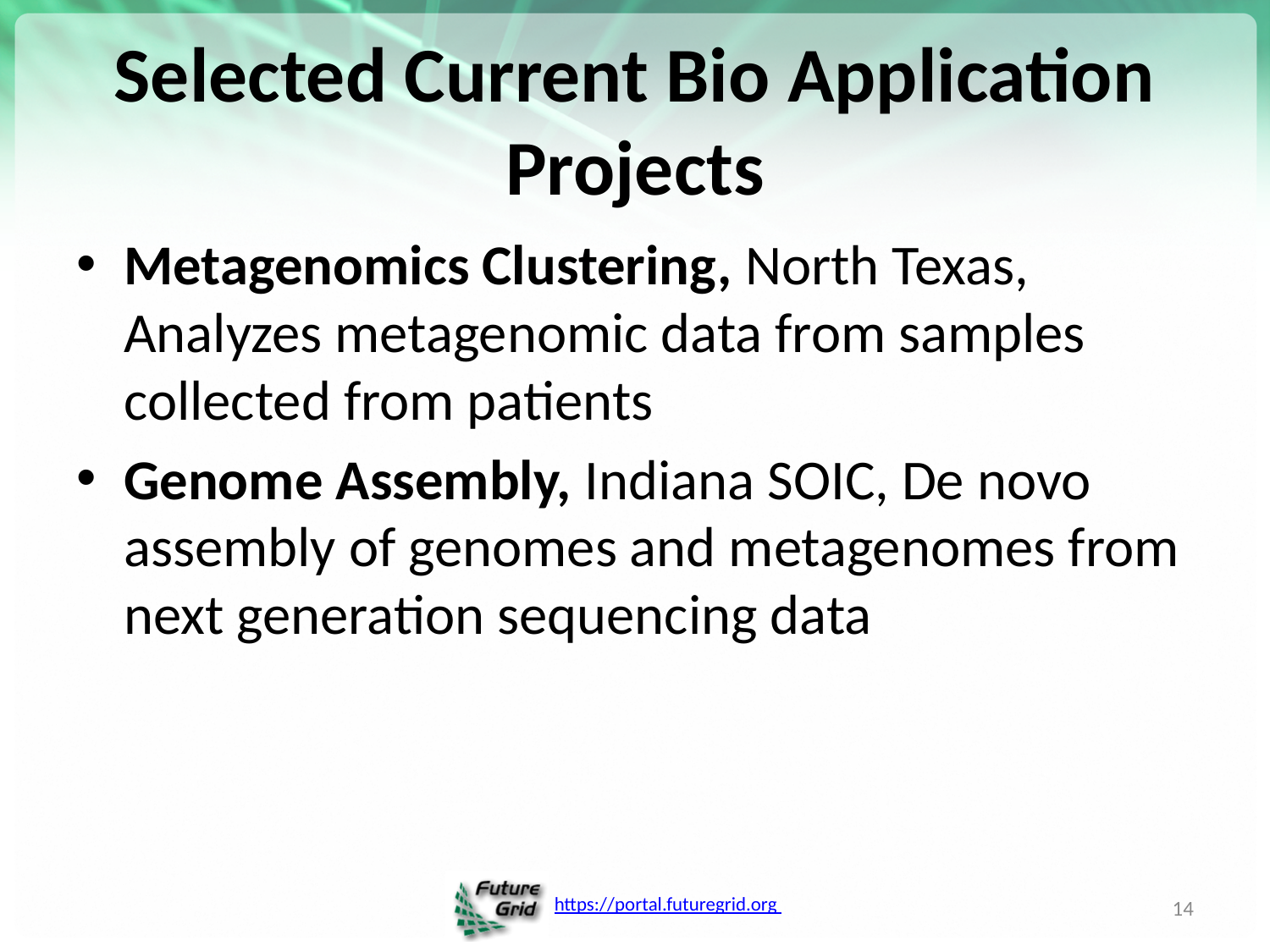

# Selected Current Bio Application Projects
Metagenomics Clustering, North Texas, Analyzes metagenomic data from samples collected from patients
Genome Assembly, Indiana SOIC, De novo assembly of genomes and metagenomes from next generation sequencing data
14